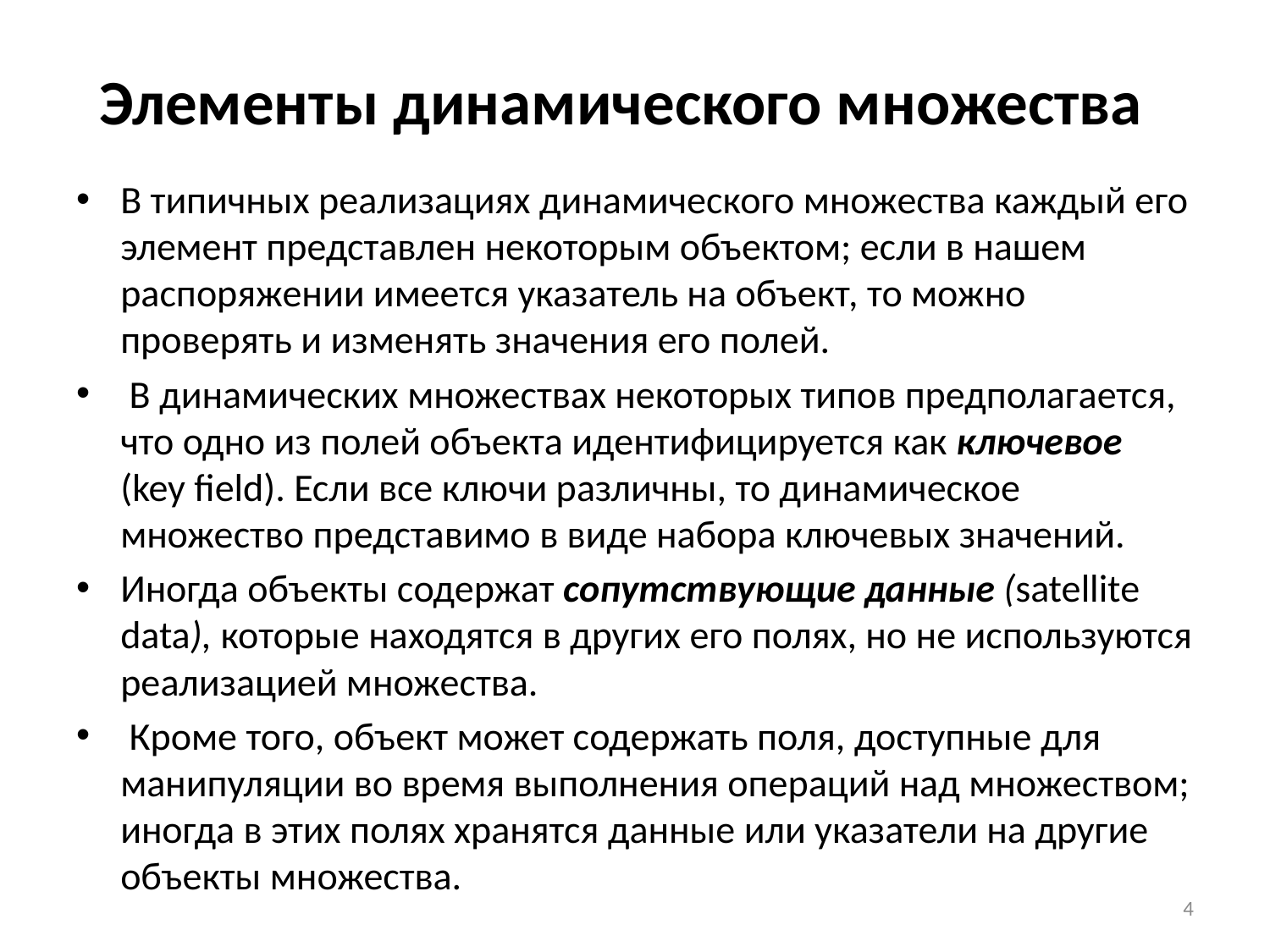

# Элементы динамического множества
В типичных реализациях динамического множества каждый его элемент представлен некоторым объектом; если в нашем распоряжении имеется указатель на объект, то можно проверять и изменять значения его полей.
 В динамических множествах некоторых типов предполагается, что одно из полей объекта идентифицируется как ключевое (key field). Если все ключи различны, то динамическое множество представимо в виде набора ключевых значений.
Иногда объекты содержат сопутствующие данные (satellite data), которые находятся в других его полях, но не используются реализацией множества.
 Кроме того, объект может содержать поля, доступные для манипуляции во время выполнения операций над множеством; иногда в этих полях хранятся данные или указатели на другие объекты множества.

4